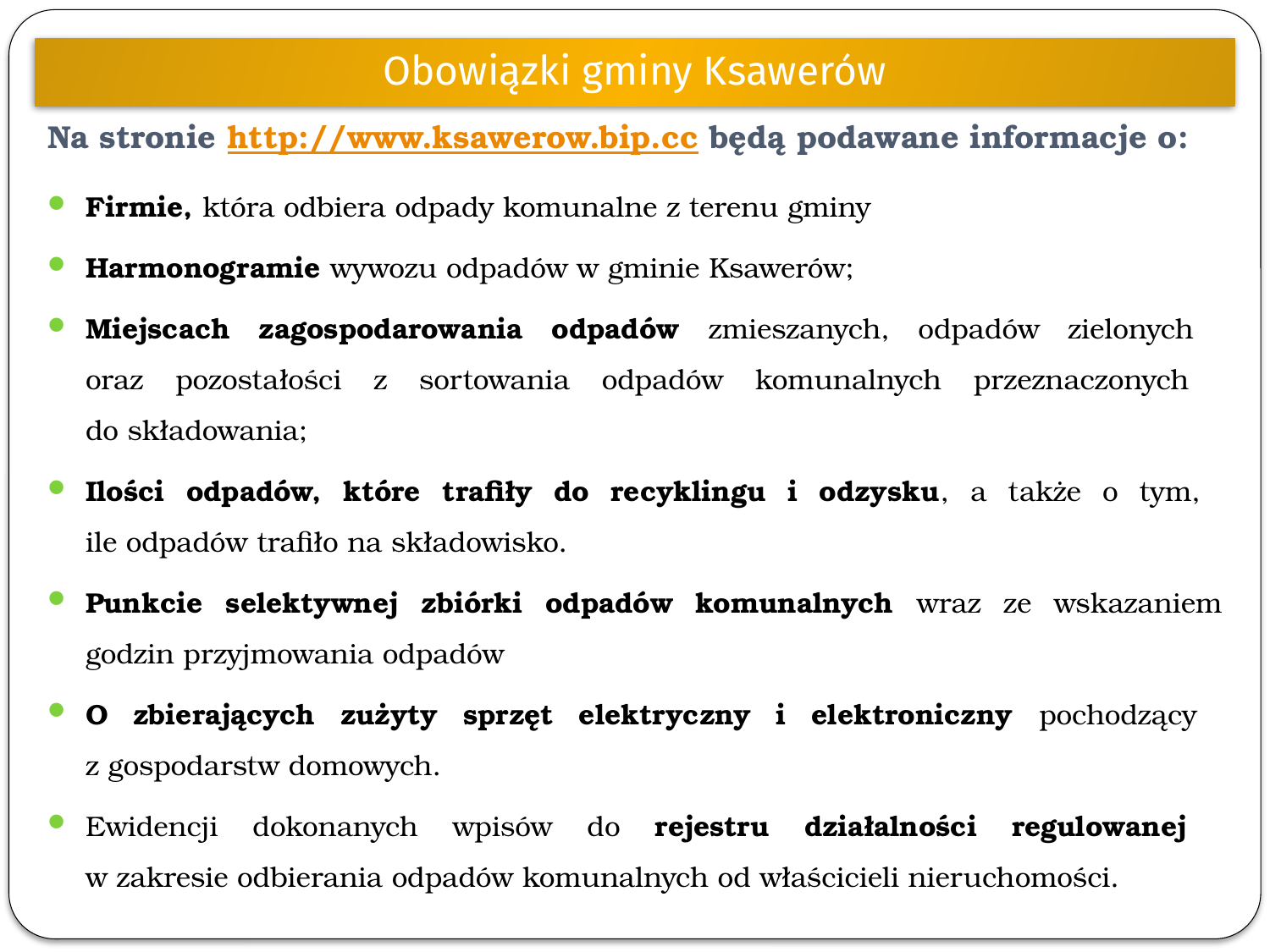

Obowiązki gminy Ksawerów
# Na stronie http://www.ksawerow.bip.cc będą podawane informacje o:
Firmie, która odbiera odpady komunalne z terenu gminy
Harmonogramie wywozu odpadów w gminie Ksawerów;
Miejscach zagospodarowania odpadów zmieszanych, odpadów zielonych
oraz pozostałości z sortowania odpadów komunalnych przeznaczonych
do składowania;
Ilości odpadów, które trafiły do recyklingu i odzysku, a także o tym,
ile odpadów trafiło na składowisko.
Punkcie selektywnej zbiórki odpadów komunalnych wraz ze wskazaniem godzin przyjmowania odpadów
O zbierających zużyty sprzęt elektryczny i elektroniczny pochodzący
z gospodarstw domowych.
Ewidencji dokonanych wpisów do rejestru działalności regulowanej
w zakresie odbierania odpadów komunalnych od właścicieli nieruchomości.